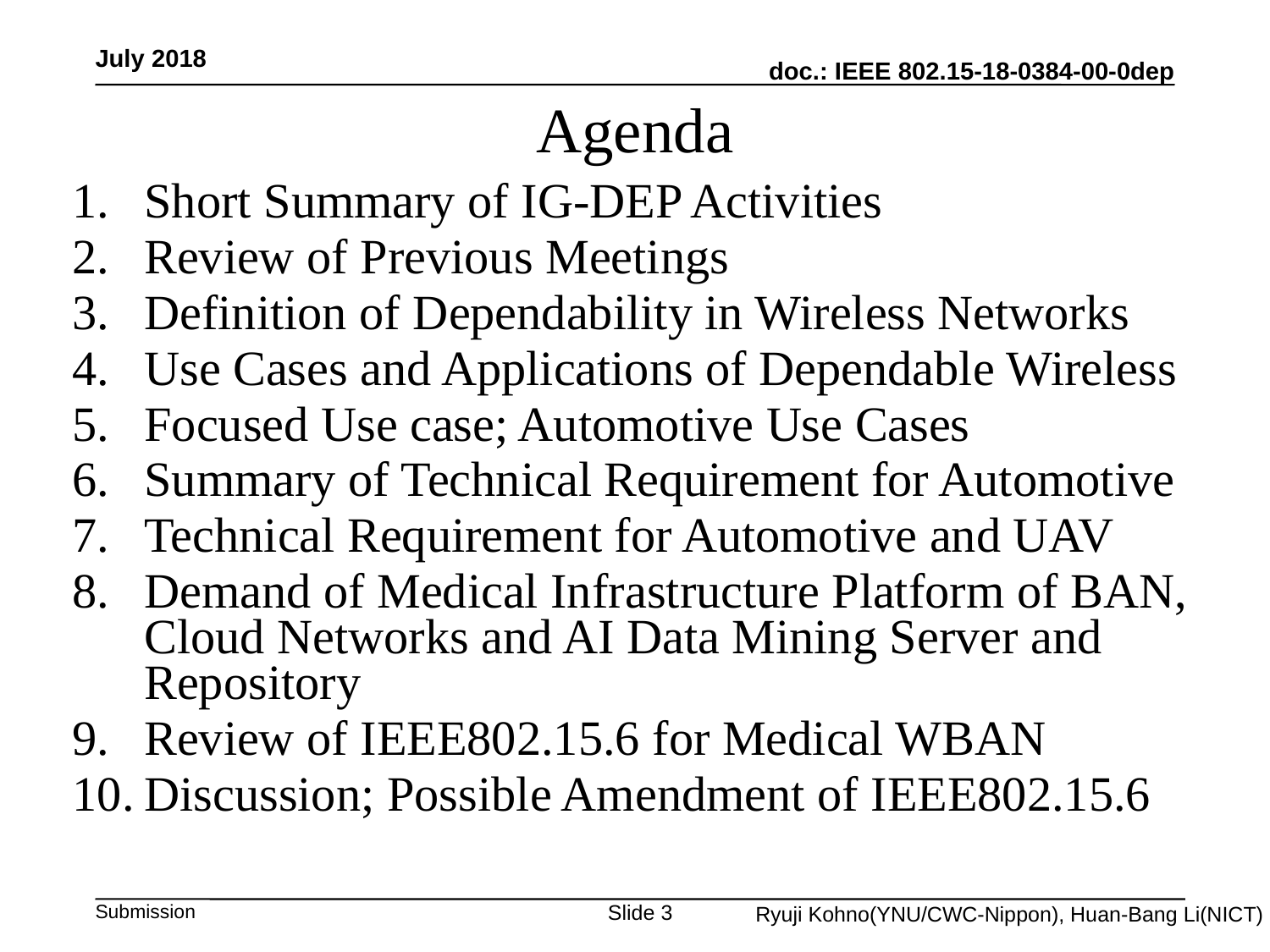

July 2018
# Agenda
Short Summary of IG-DEP Activities
Review of Previous Meetings
Definition of Dependability in Wireless Networks
Use Cases and Applications of Dependable Wireless
Focused Use case; Automotive Use Cases
Summary of Technical Requirement for Automotive
Technical Requirement for Automotive and UAV
Demand of Medical Infrastructure Platform of BAN, Cloud Networks and AI Data Mining Server and Repository
Review of IEEE802.15.6 for Medical WBAN
Discussion; Possible Amendment of IEEE802.15.6
Slide 3
Ryuji Kohno(YNU/CWC-Nippon), Huan-Bang Li(NICT)